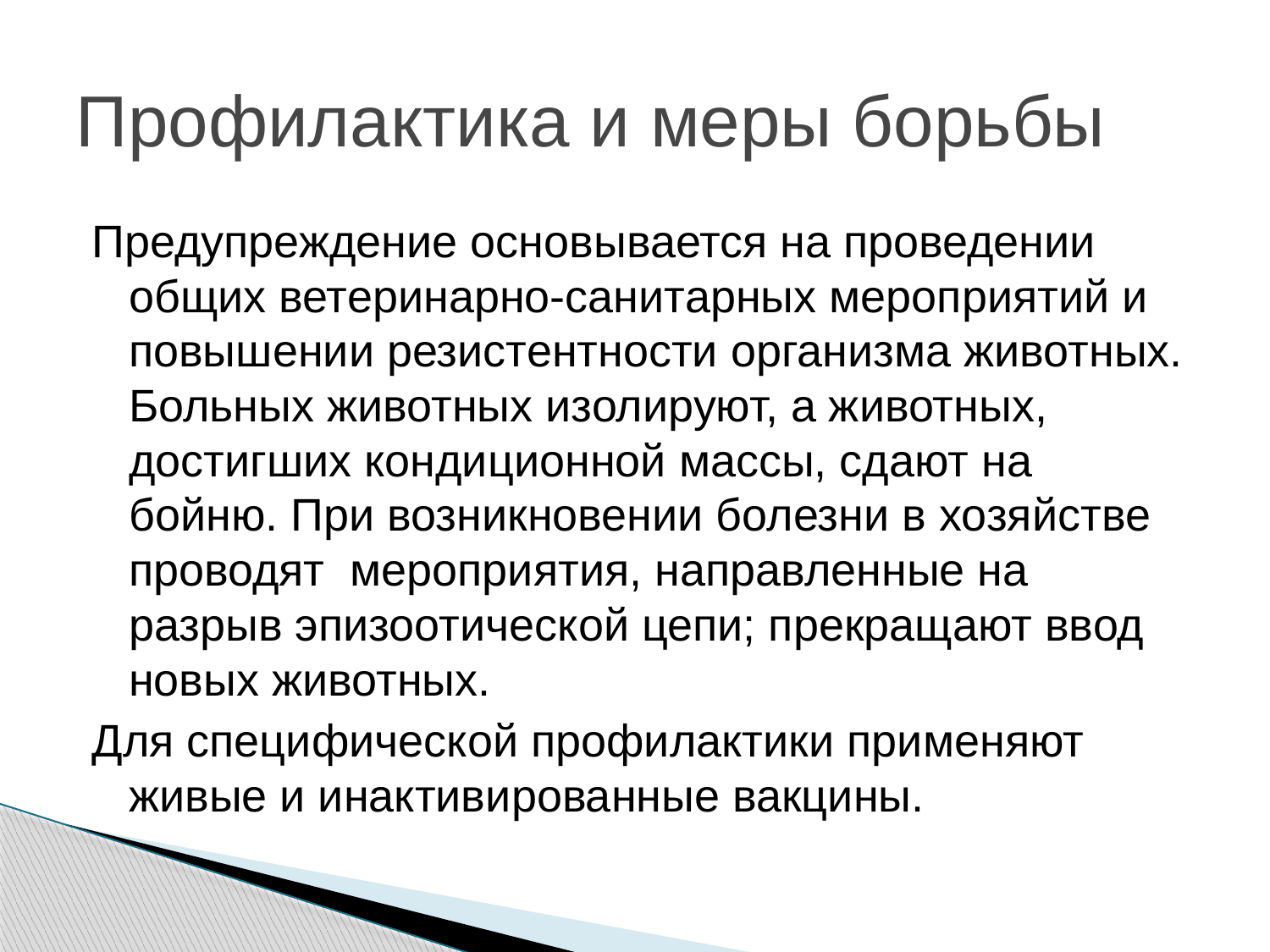

# Профилактика и меры борьбы
Предупреждение основывается на проведении общих ветеринарно-санитарных мероприятий и повышении резистентности организма животных. Больных животных изолируют, а животных, достигших кондиционной массы, сдают на бойню. При возникновении болезни в хозяйстве проводят  мероприятия, направленные на разрыв эпизоотической цепи; прекращают ввод новых животных.
Для специфической профилактики применяют живые и инактивированные вакцины.